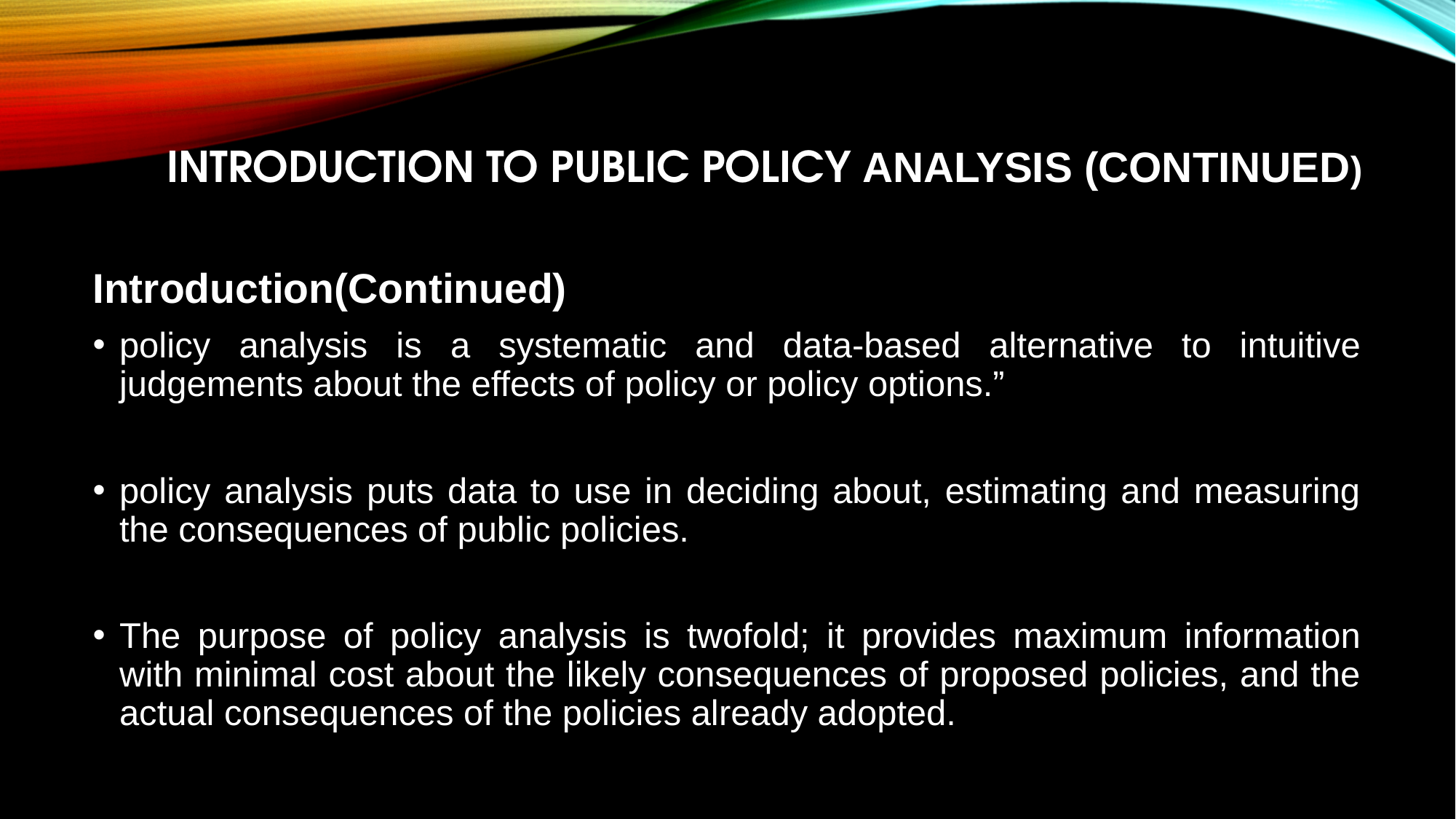

# Introduction to Public Policy Analysis (CONTINUED)
Introduction(Continued)
policy analysis is a systematic and data-based alternative to intuitive judgements about the effects of policy or policy options.”

policy analysis puts data to use in deciding about, estimating and measuring the consequences of public policies.

The purpose of policy analysis is twofold; it provides maximum information with minimal cost about the likely consequences of proposed policies, and the actual consequences of the policies already adopted.